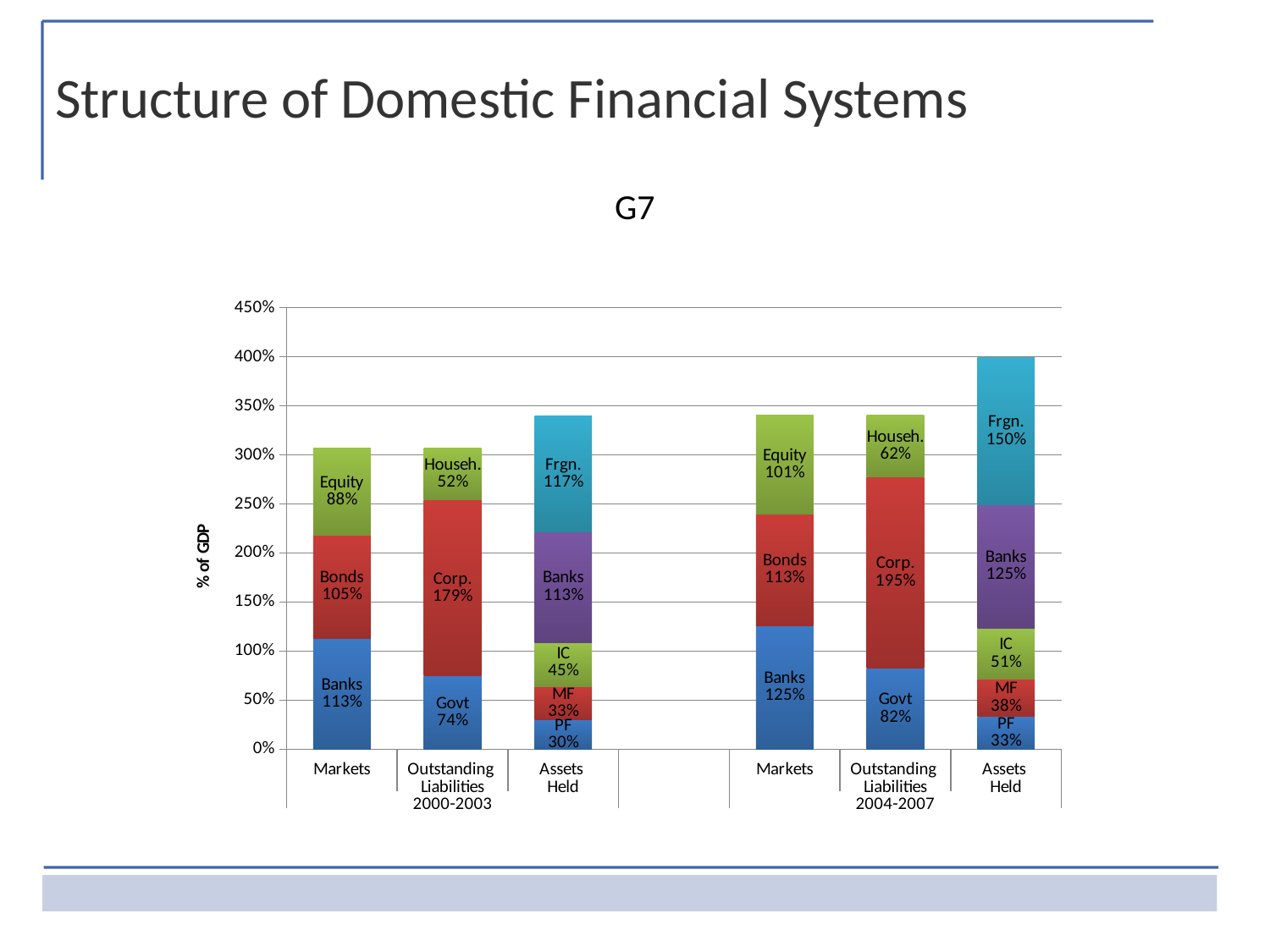

Structure of Domestic Financial Systems
G7

### Chart

| Category | (1) | (2) | (3) | (4) | (5) |
|---|---|---|---|---|---|
| Markets | 1.1300376800000003 | 1.0533865428571418 | 0.8860615000000001 | None | None |
| Outstanding
Liabilities | 0.7490496864285878 | 1.791611321375509 | 0.5288246650530627 | None | None |
| Assets
Held | 0.3005014392857143 | 0.33794010714286427 | 0.45055458928571696 | 1.1300376800000003 | 1.1755624321428573 |
|  | None | None | None | None | None |
| Markets | 1.2592352299999998 | 1.1389414178571418 | 1.0110058214285824 | None | None |
| Outstanding
Liabilities | 0.825408977857143 | 1.9540109796348406 | 0.6297624567937506 | None | None |
| Assets
Held | 0.3315120630952445 | 0.3831949642857179 | 0.5182520642857136 | 1.2592352299999998 | 1.5026758250000003 |